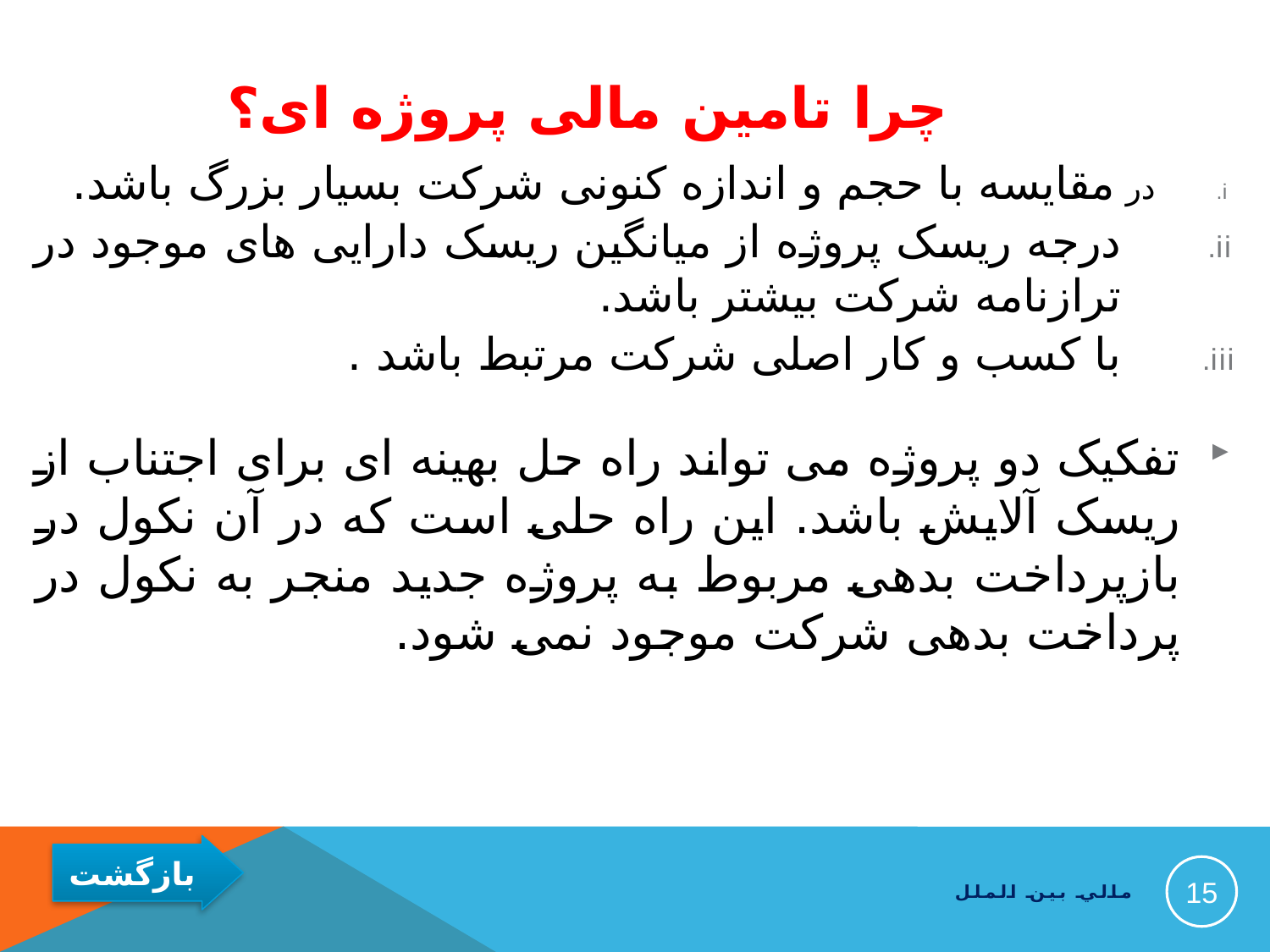

# چرا تامین مالی پروژه ای؟
در مقایسه با حجم و اندازه کنونی شرکت بسیار بزرگ باشد.
درجه ریسک پروژه از میانگین ریسک دارایی های موجود در ترازنامه شرکت بیشتر باشد.
با کسب و کار اصلی شرکت مرتبط باشد .

تفکیک دو پروژه می تواند راه حل بهینه ای برای اجتناب از ریسک آلایش باشد. این راه حلی است که در آن نکول در بازپرداخت بدهی مربوط به پروژه جدید منجر به نکول در پرداخت بدهی شرکت موجود نمی شود.

15
مالي بين الملل